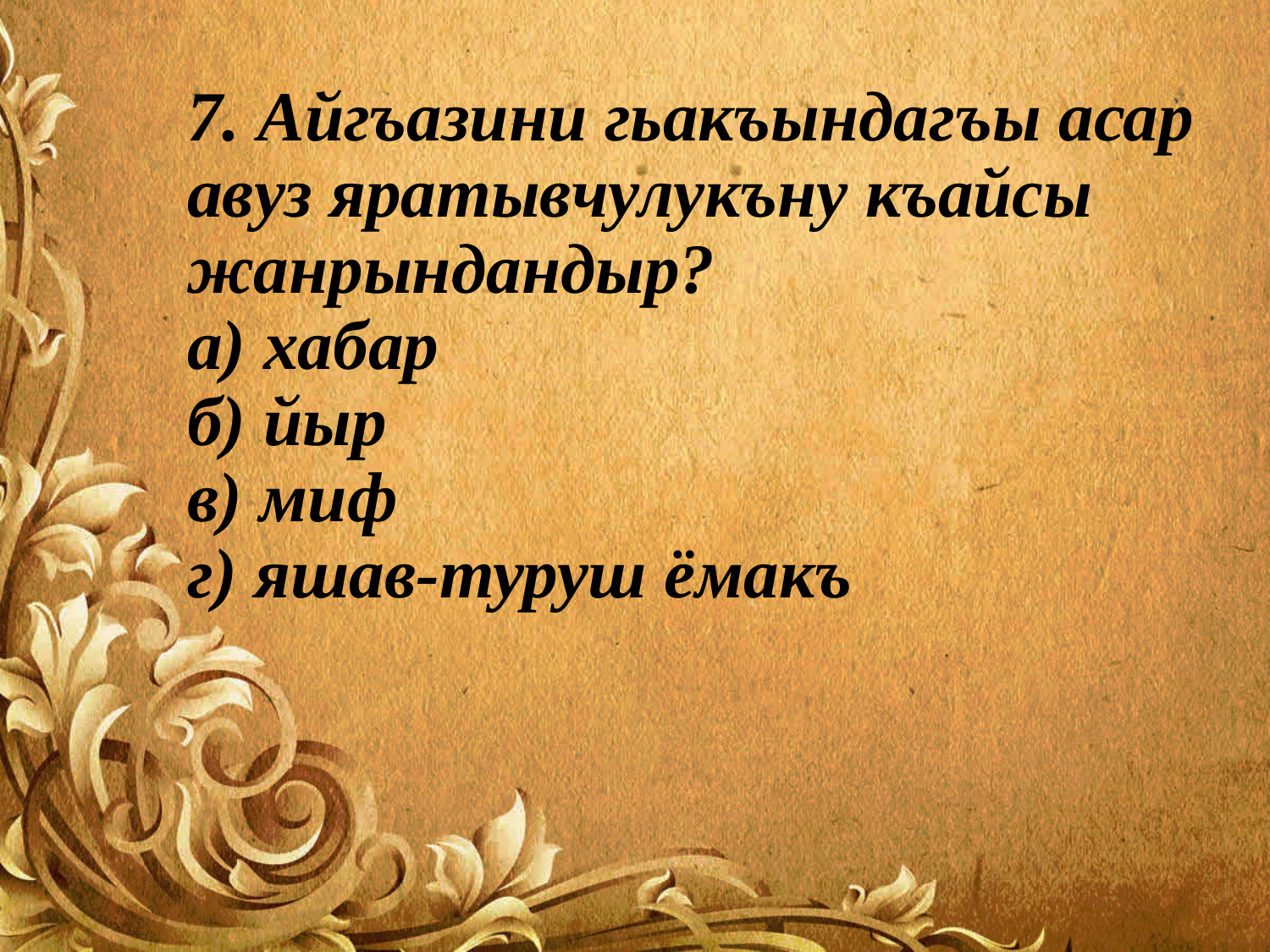

7. Айгъазини гьакъындагъы асар авуз яратывчулукъну къайсы жанрындандыр?
а) хабар
б) йыр
в) миф
г) яшав-туруш ёмакъ